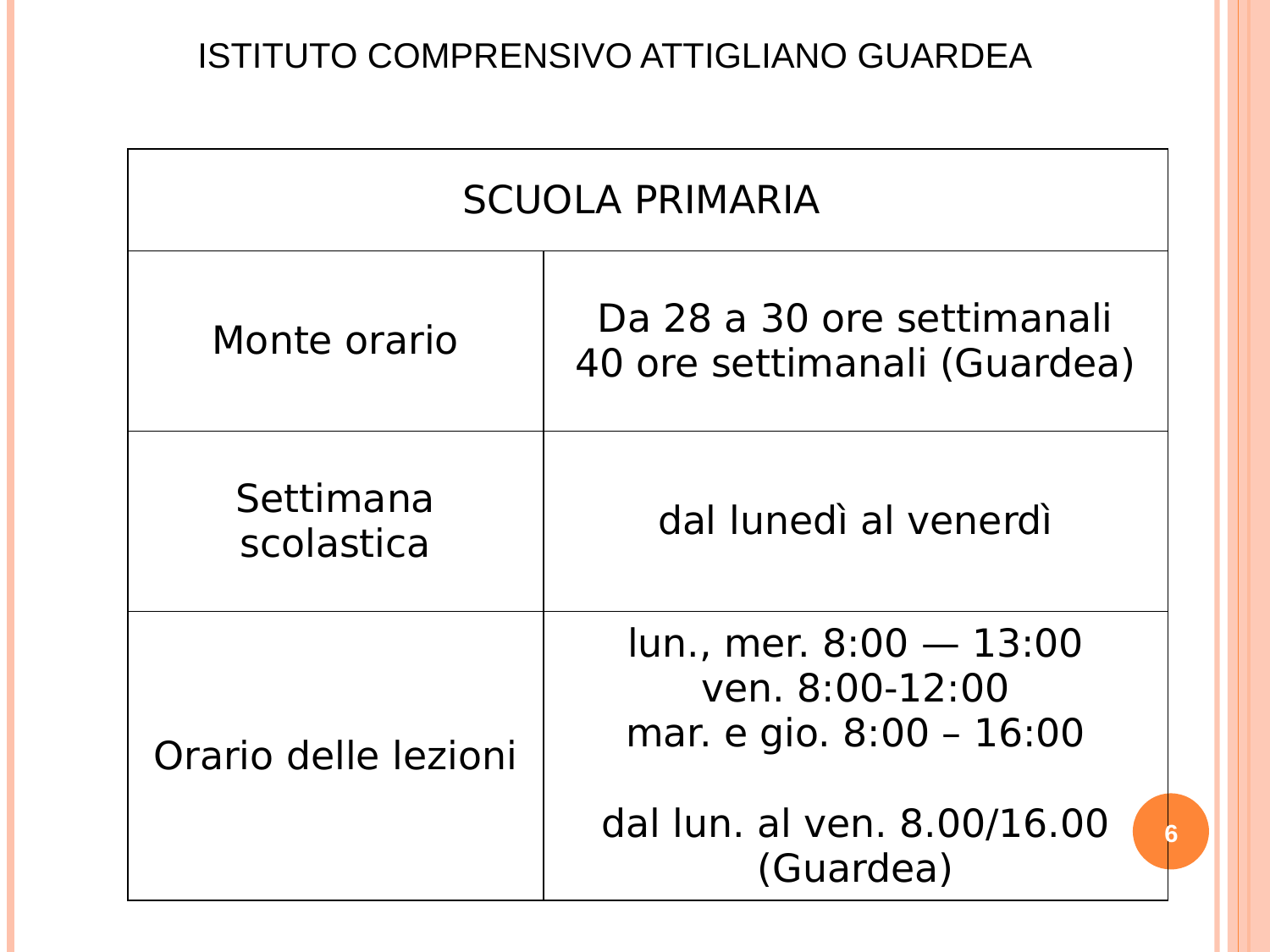

ISTITUTO COMPRENSIVO ATTIGLIANO GUARDEA
| SCUOLA PRIMARIA |  |
| --- | --- |
| Monte orario | Da 28 a 30 ore settimanali 40 ore settimanali (Guardea) |
| Settimana scolastica | dal lunedì al venerdì |
| Orario delle lezioni | lun., mer. 8:00 — 13:00 ven. 8:00-12:00 mar. e gio. 8:00 – 16:00 dal lun. al ven. 8.00/16.00 (Guardea) |
6